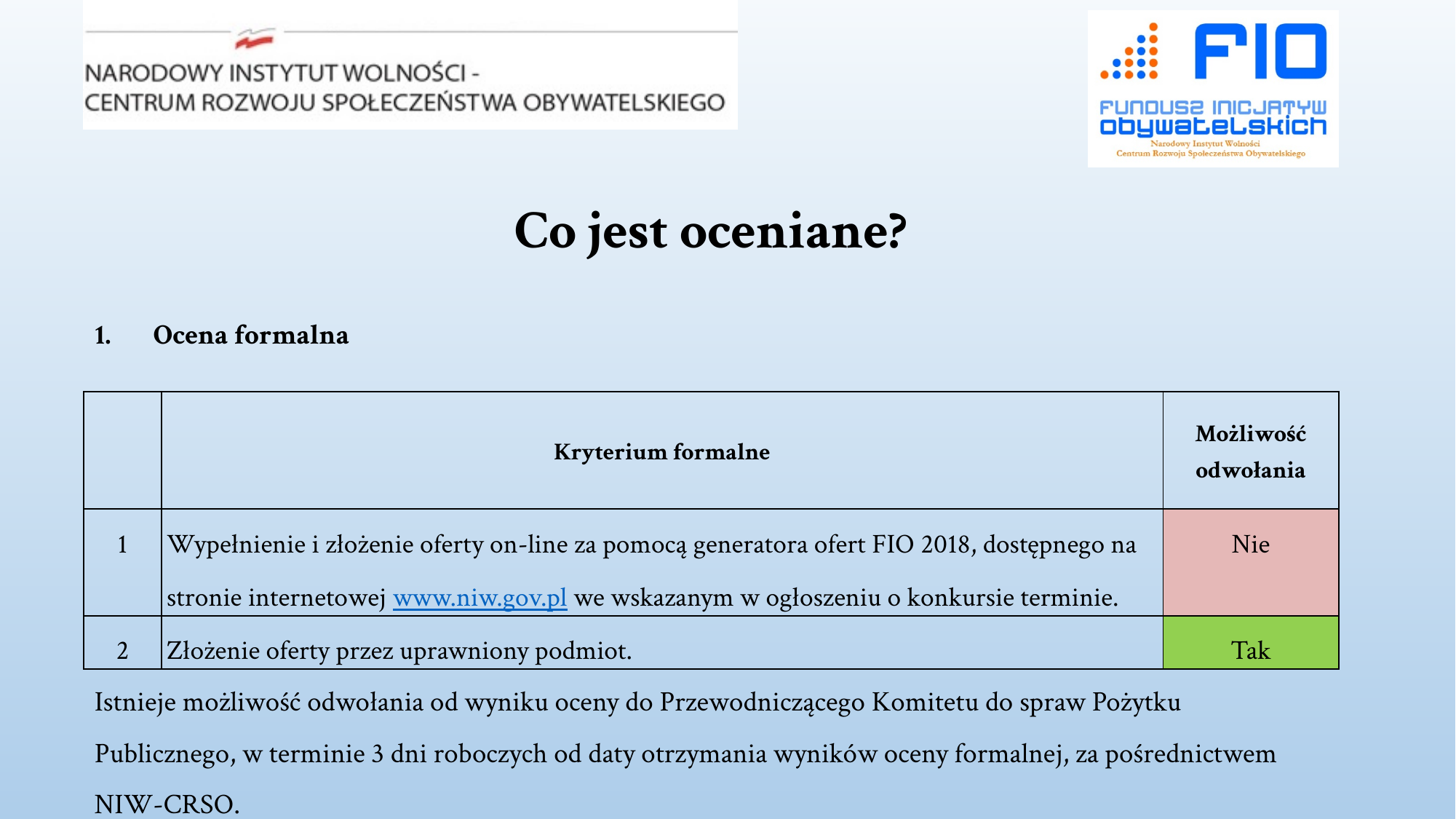

# Co jest oceniane?
Ocena formalna

Istnieje możliwość odwołania od wyniku oceny do Przewodniczącego Komitetu do spraw Pożytku Publicznego, w terminie 3 dni roboczych od daty otrzymania wyników oceny formalnej, za pośrednictwem NIW-CRSO.
|  | Kryterium formalne | Możliwość odwołania |
| --- | --- | --- |
| 1 | Wypełnienie i złożenie oferty on-line za pomocą generatora ofert FIO 2018, dostępnego na stronie internetowej www.niw.gov.pl we wskazanym w ogłoszeniu o konkursie terminie. | Nie |
| 2 | Złożenie oferty przez uprawniony podmiot. | Tak |